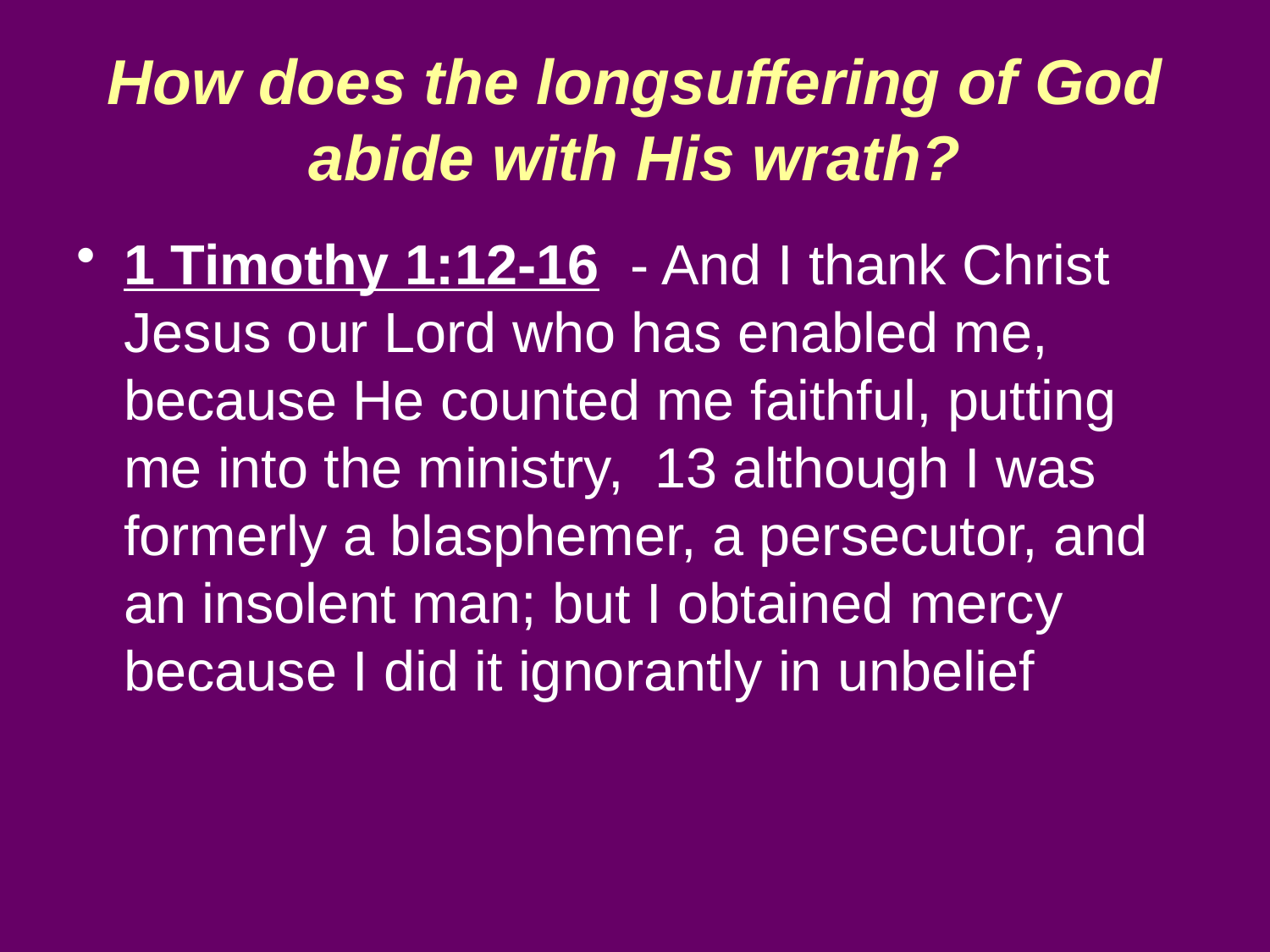

# How does the longsuffering of God abide with His wrath?
1 Timothy 1:12-16  - And I thank Christ Jesus our Lord who has enabled me, because He counted me faithful, putting me into the ministry,  13 although I was formerly a blasphemer, a persecutor, and an insolent man; but I obtained mercy because I did it ignorantly in unbelief